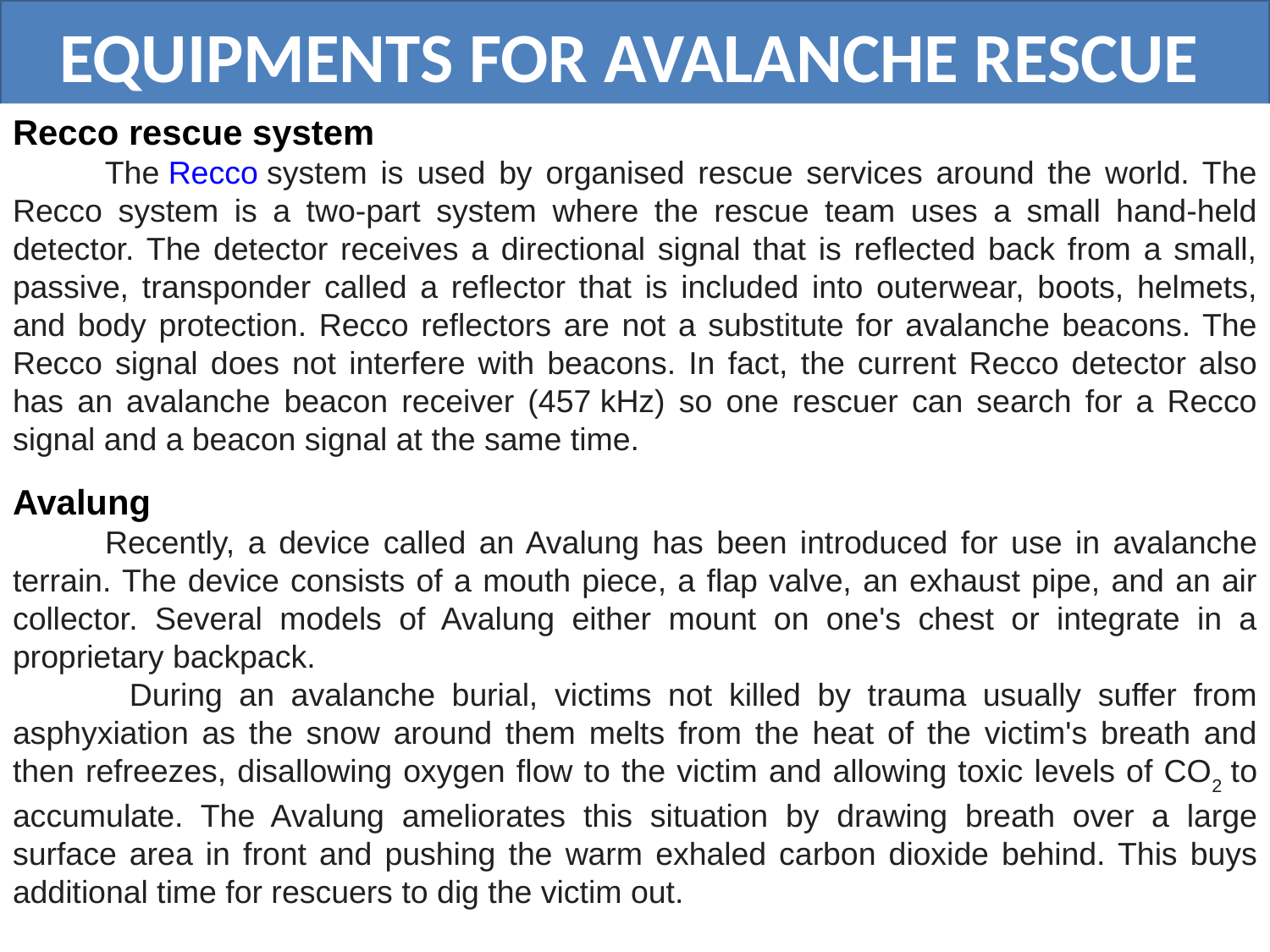

EQUIPMENTS FOR AVALANCHE RESCUE
Recco rescue system
        The Recco system is used by organised rescue services around the world. The Recco system is a two-part system where the rescue team uses a small hand-held detector. The detector receives a directional signal that is reflected back from a small, passive, transponder called a reflector that is included into outerwear, boots, helmets, and body protection. Recco reflectors are not a substitute for avalanche beacons. The Recco signal does not interfere with beacons. In fact, the current Recco detector also has an avalanche beacon receiver (457 kHz) so one rescuer can search for a Recco signal and a beacon signal at the same time.

Avalung
       Recently, a device called an Avalung has been introduced for use in avalanche terrain. The device consists of a mouth piece, a flap valve, an exhaust pipe, and an air collector. Several models of Avalung either mount on one's chest or integrate in a proprietary backpack.
       During an avalanche burial, victims not killed by trauma usually suffer from asphyxiation as the snow around them melts from the heat of the victim's breath and then refreezes, disallowing oxygen flow to the victim and allowing toxic levels of CO2 to accumulate. The Avalung ameliorates this situation by drawing breath over a large surface area in front and pushing the warm exhaled carbon dioxide behind. This buys additional time for rescuers to dig the victim out.